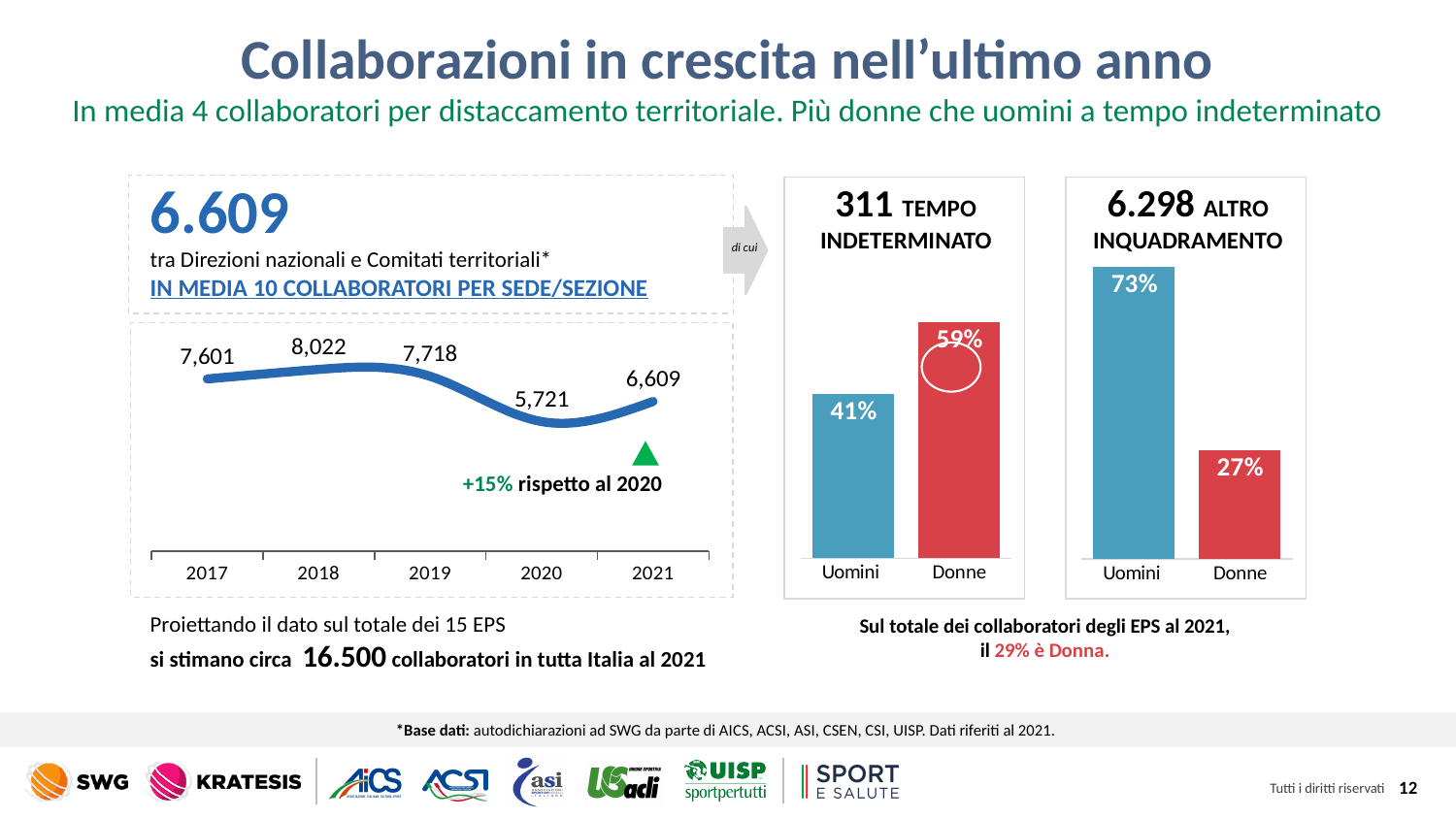

Collaborazioni in crescita nell’ultimo anno
In media 4 collaboratori per distaccamento territoriale. Più donne che uomini a tempo indeterminato
6.609
tra Direzioni nazionali e Comitati territoriali*
IN MEDIA 10 COLLABORATORI PER SEDE/SEZIONE

6.298 ALTRO INQUADRAMENTO
311 TEMPO
INDETERMINATO

### Chart

| Category | Serie 1 |
|---|---|
| Uomini  | 0.41 |
| Donne | 0.59 |

### Chart

| Category | Serie 1 |
|---|---|
| Uomini  | 0.73 |
| Donne | 0.27 |
di cui

### Chart

| Category | TOT |
|---|---|
| 2017 | 7601.0 |
| 2018 | 8022.0 |
| 2019 | 7718.0 |
| 2020 | 5721.0 |
| 2021 | 6609.0 |

+15% rispetto al 2020
Proiettando il dato sul totale dei 15 EPS
si stimano circa  16.500 collaboratori in tutta Italia al 2021
Sul totale dei collaboratori degli EPS al 2021,
il 29% è Donna.
*Base dati: autodichiarazioni ad SWG da parte di AICS, ACSI, ASI, CSEN, CSI, UISP. Dati riferiti al 2021.
12